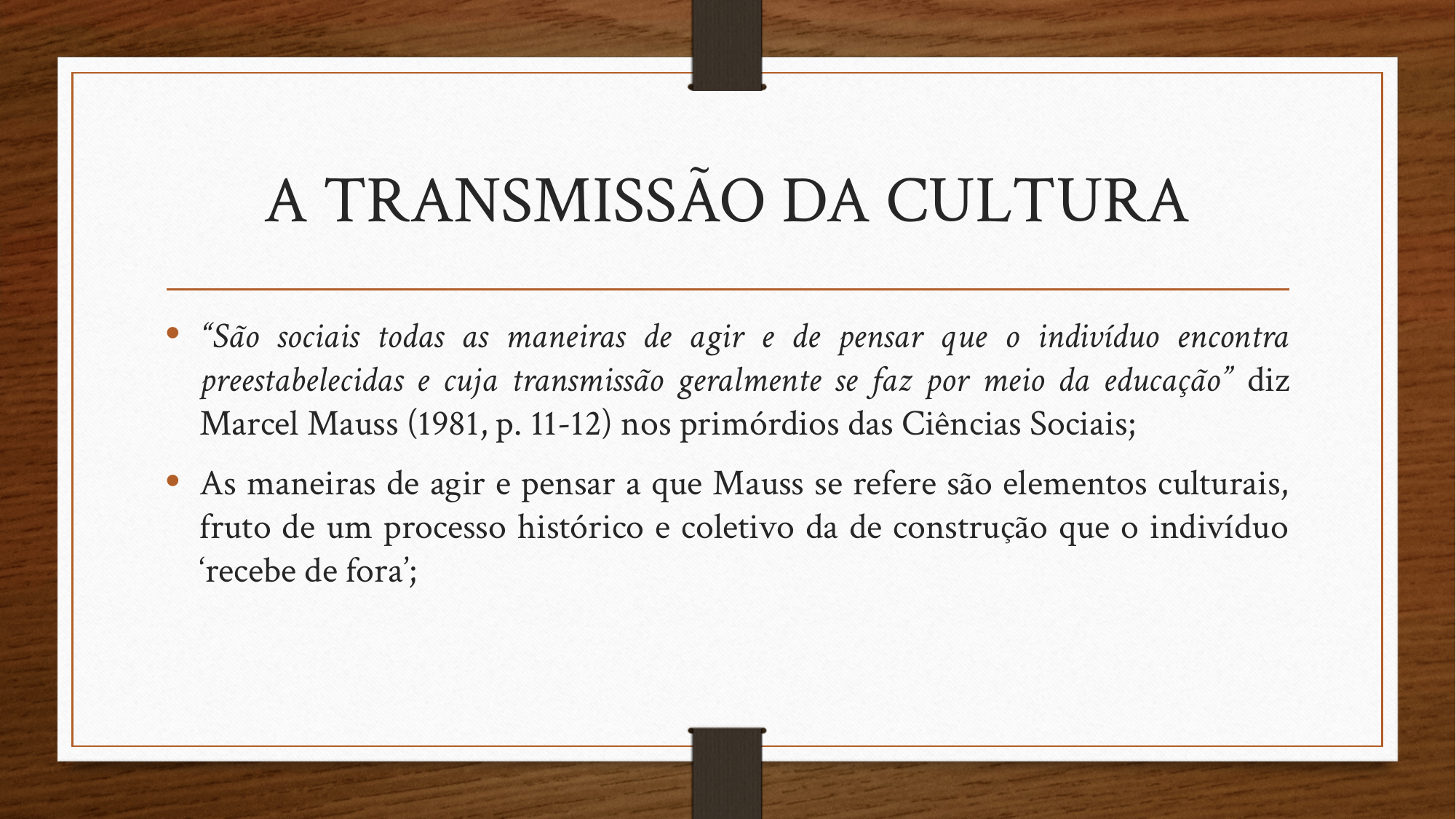

# A TRANSMISSÃO DA CULTURA
“São sociais todas as maneiras de agir e de pensar que o indivíduo encontra preestabelecidas e cuja transmissão geralmente se faz por meio da educação” diz Marcel Mauss (1981, p. 11-12) nos primórdios das Ciências Sociais;
As maneiras de agir e pensar a que Mauss se refere são elementos culturais, fruto de um processo histórico e coletivo da de construção que o indivíduo ‘recebe de fora’;